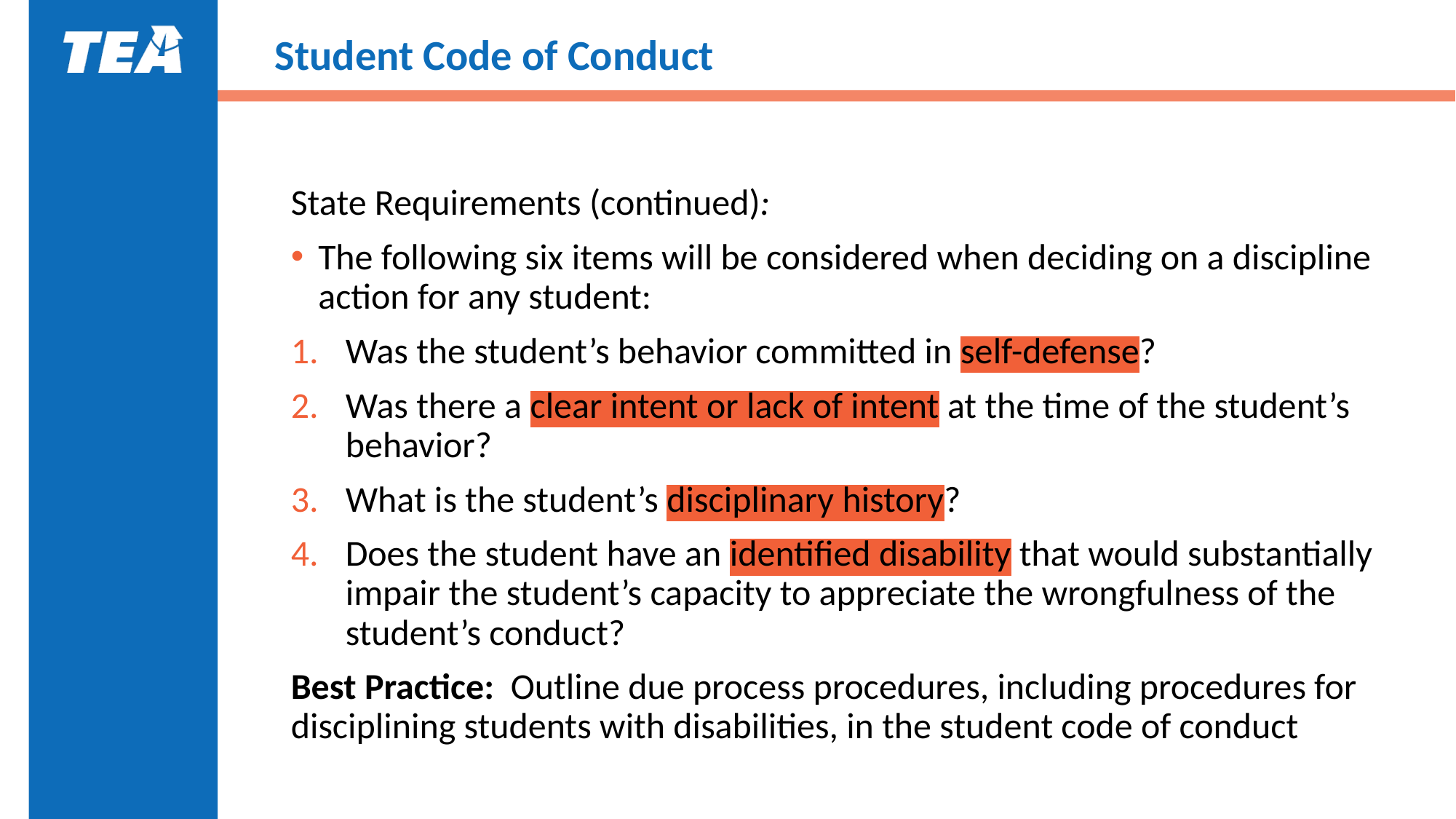

# Student Code of Conduct
State Requirements (continued):
The following six items will be considered when deciding on a discipline action for any student:
Was the student’s behavior committed in self-defense?
Was there a clear intent or lack of intent at the time of the student’s behavior?
What is the student’s disciplinary history?
Does the student have an identified disability that would substantially impair the student’s capacity to appreciate the wrongfulness of the student’s conduct?
Best Practice:  Outline due process procedures, including procedures for disciplining students with disabilities, in the student code of conduct